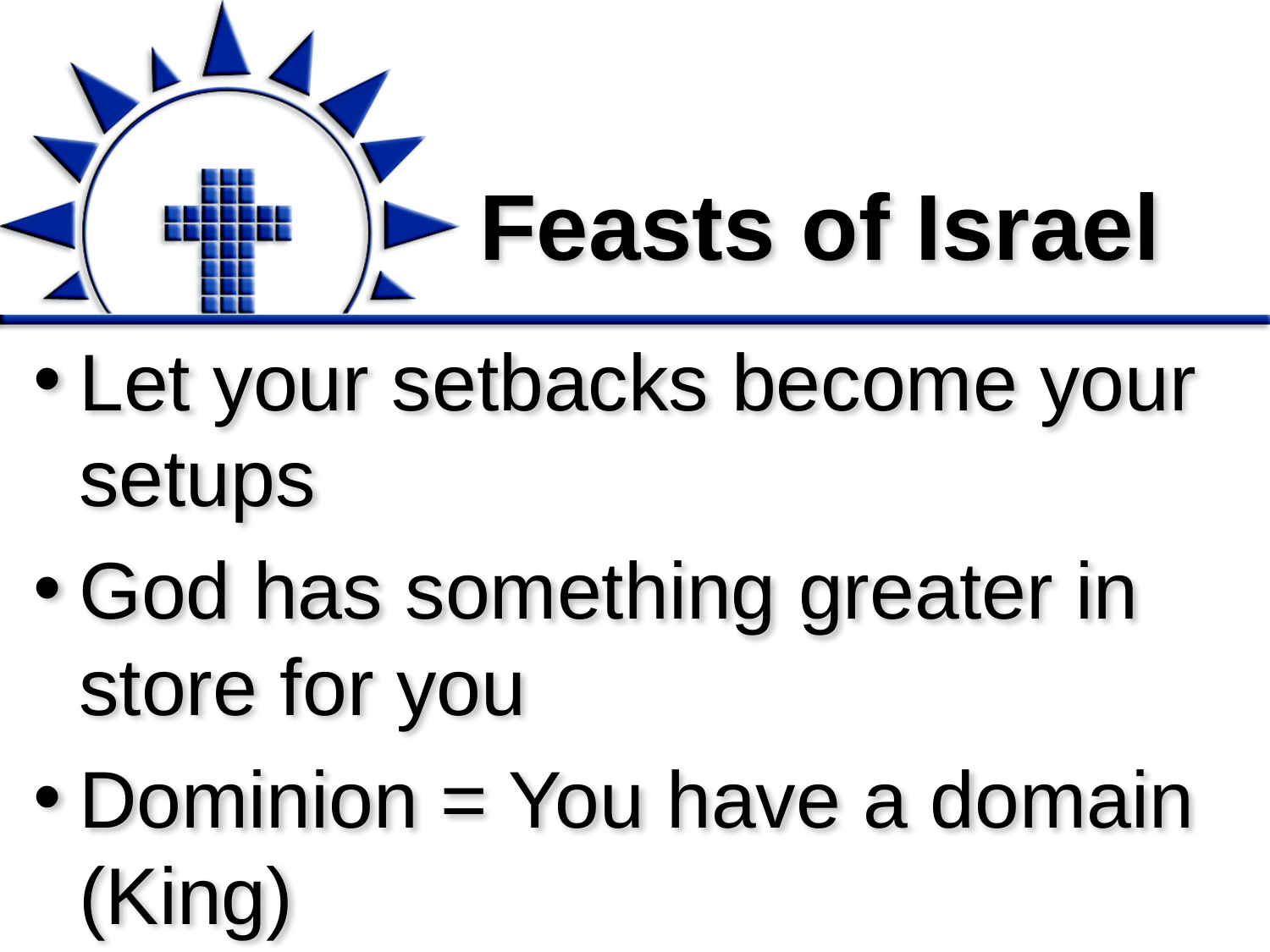

# Feasts of Israel
Let your setbacks become your setups
God has something greater in store for you
Dominion = You have a domain (King)